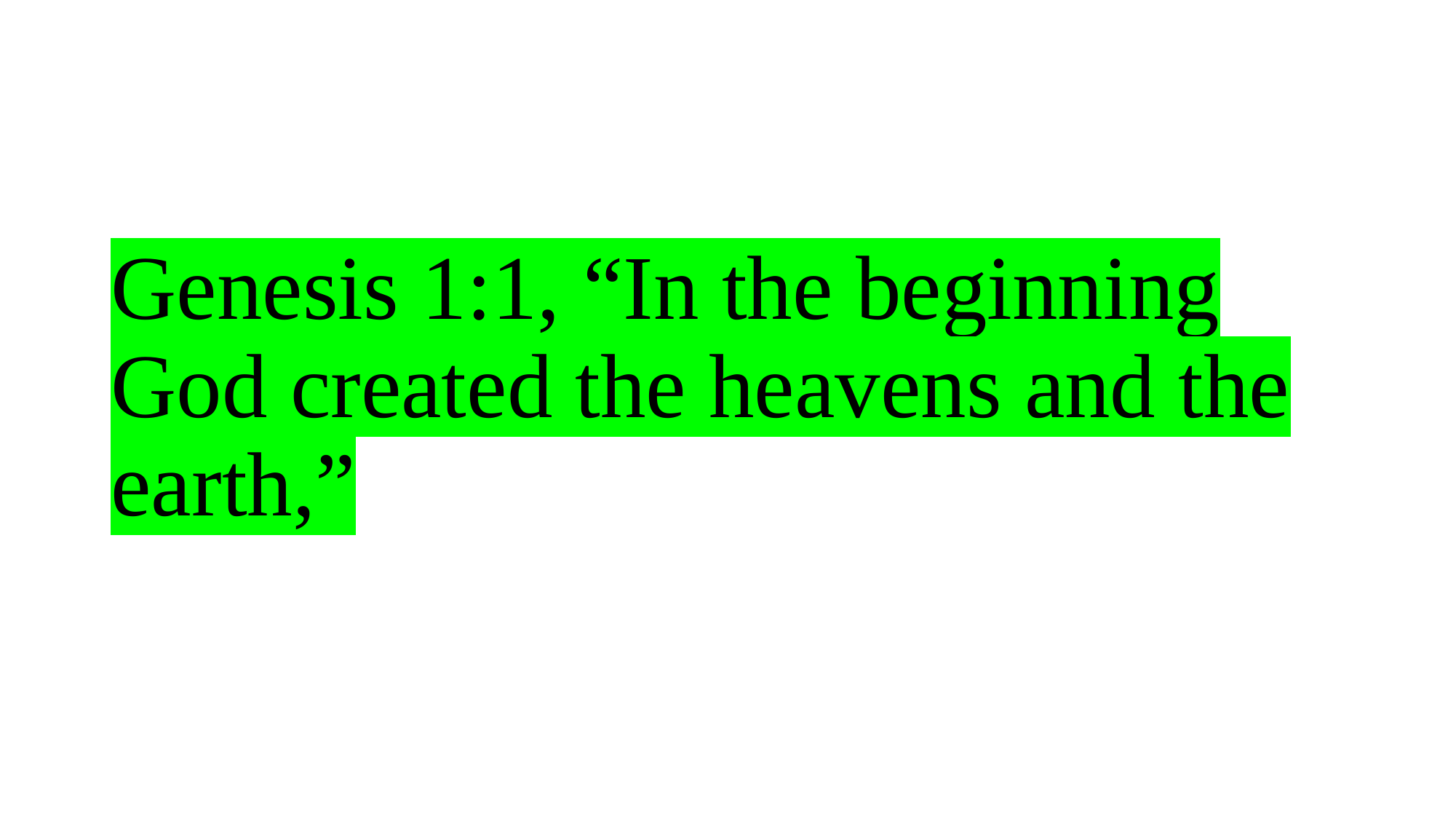

# Genesis 1:1, “In the beginning God created the heavens and the earth,”